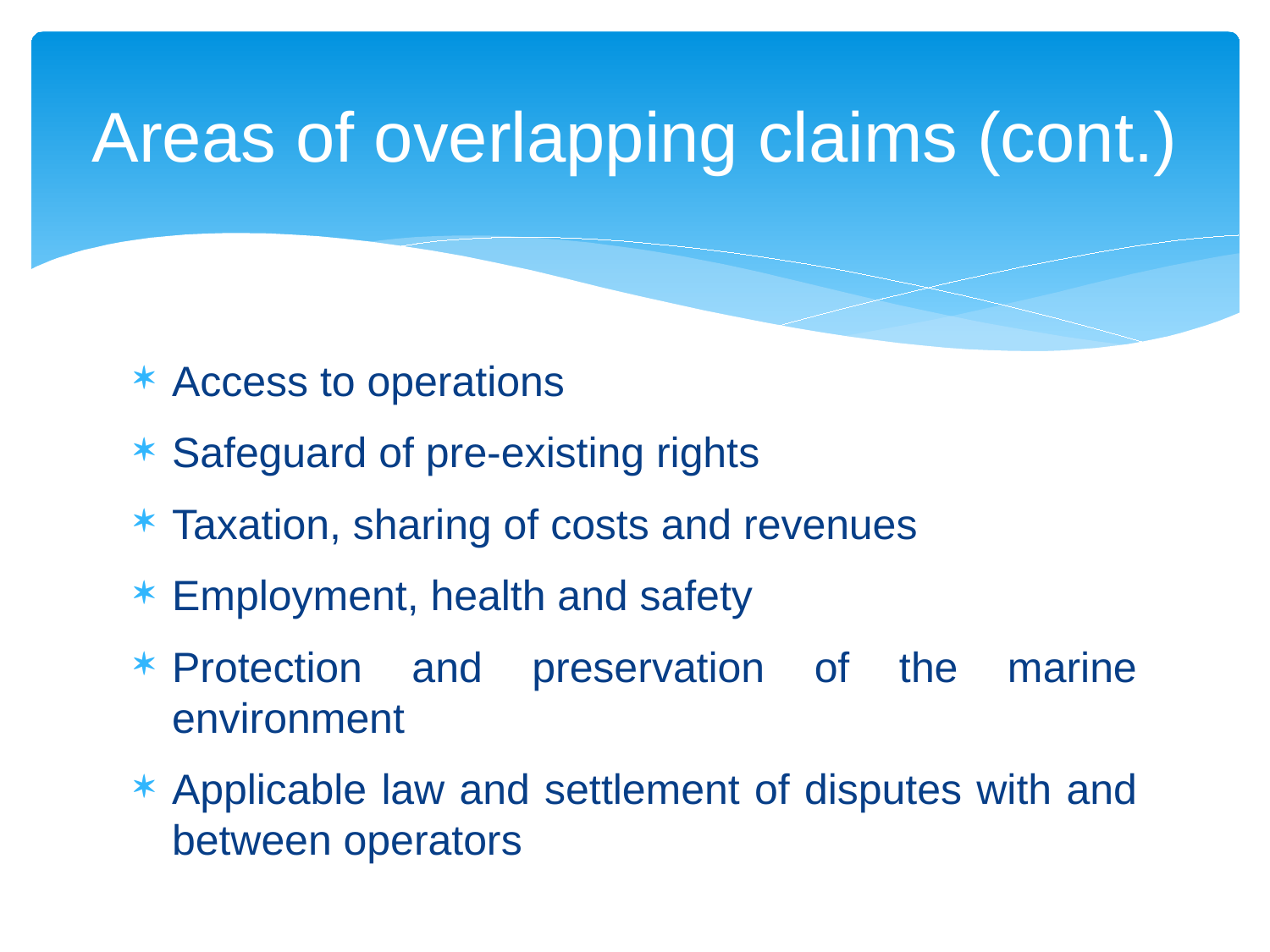

# Areas of overlapping claims (cont.)
Access to operations

Safeguard of pre-existing rights

Taxation, sharing of costs and revenues

Employment, health and safety

Protection and preservation of the marine environment

Applicable law and settlement of disputes with and between operators